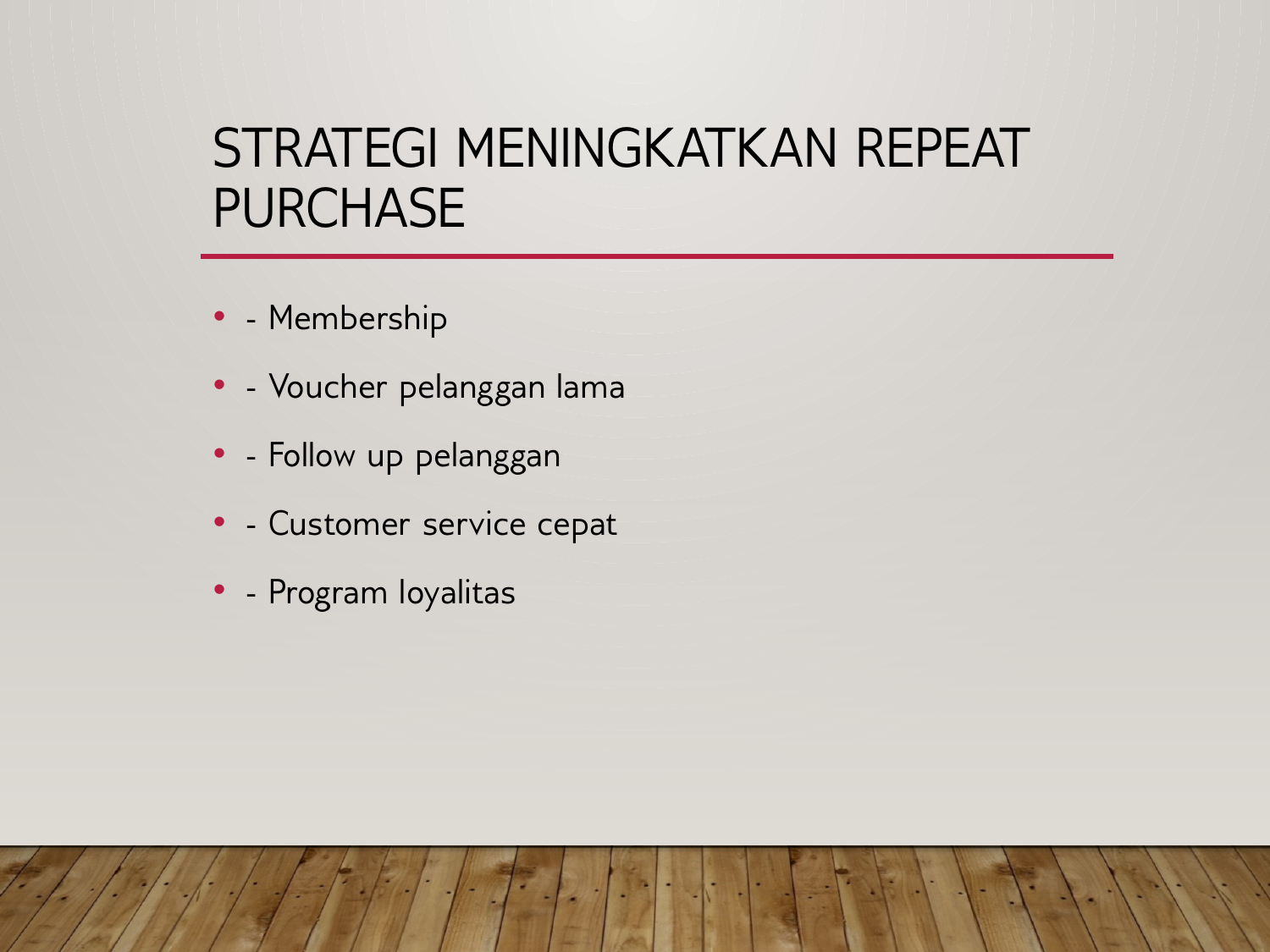

# Strategi Meningkatkan Repeat Purchase
- Membership
- Voucher pelanggan lama
- Follow up pelanggan
- Customer service cepat
- Program loyalitas